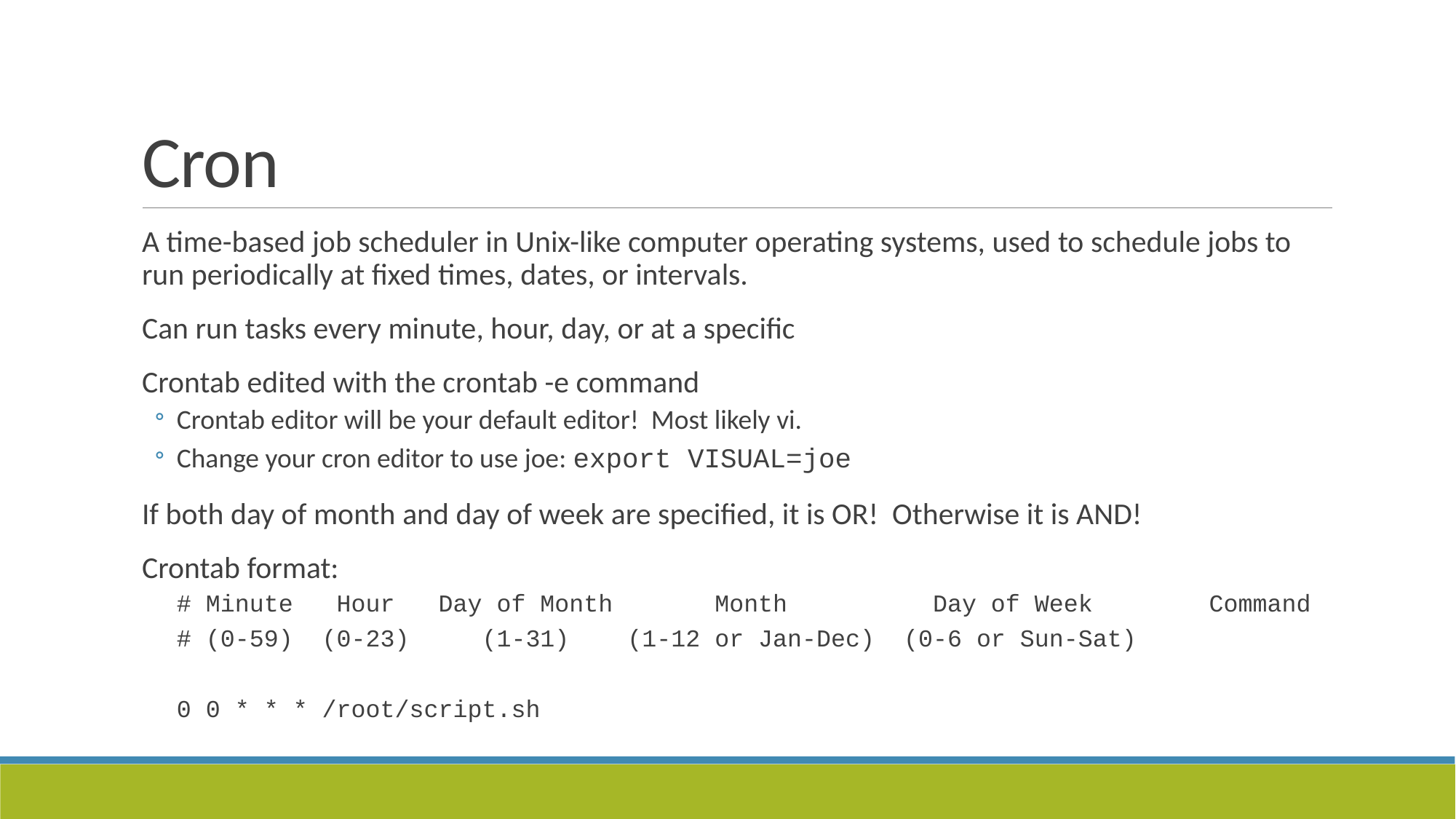

# Cron
A time-based job scheduler in Unix-like computer operating systems, used to schedule jobs to run periodically at fixed times, dates, or intervals.
Can run tasks every minute, hour, day, or at a specific
Crontab edited with the crontab -e command
Crontab editor will be your default editor!  Most likely vi.
Change your cron editor to use joe: export VISUAL=joe
If both day of month and day of week are specified, it is OR!  Otherwise it is AND!
Crontab format:
# Minute   Hour   Day of Month       Month          Day of Week        Command
# (0-59)  (0-23)     (1-31)    (1-12 or Jan-Dec)  (0-6 or Sun-Sat)

0 0 * * * /root/script.sh